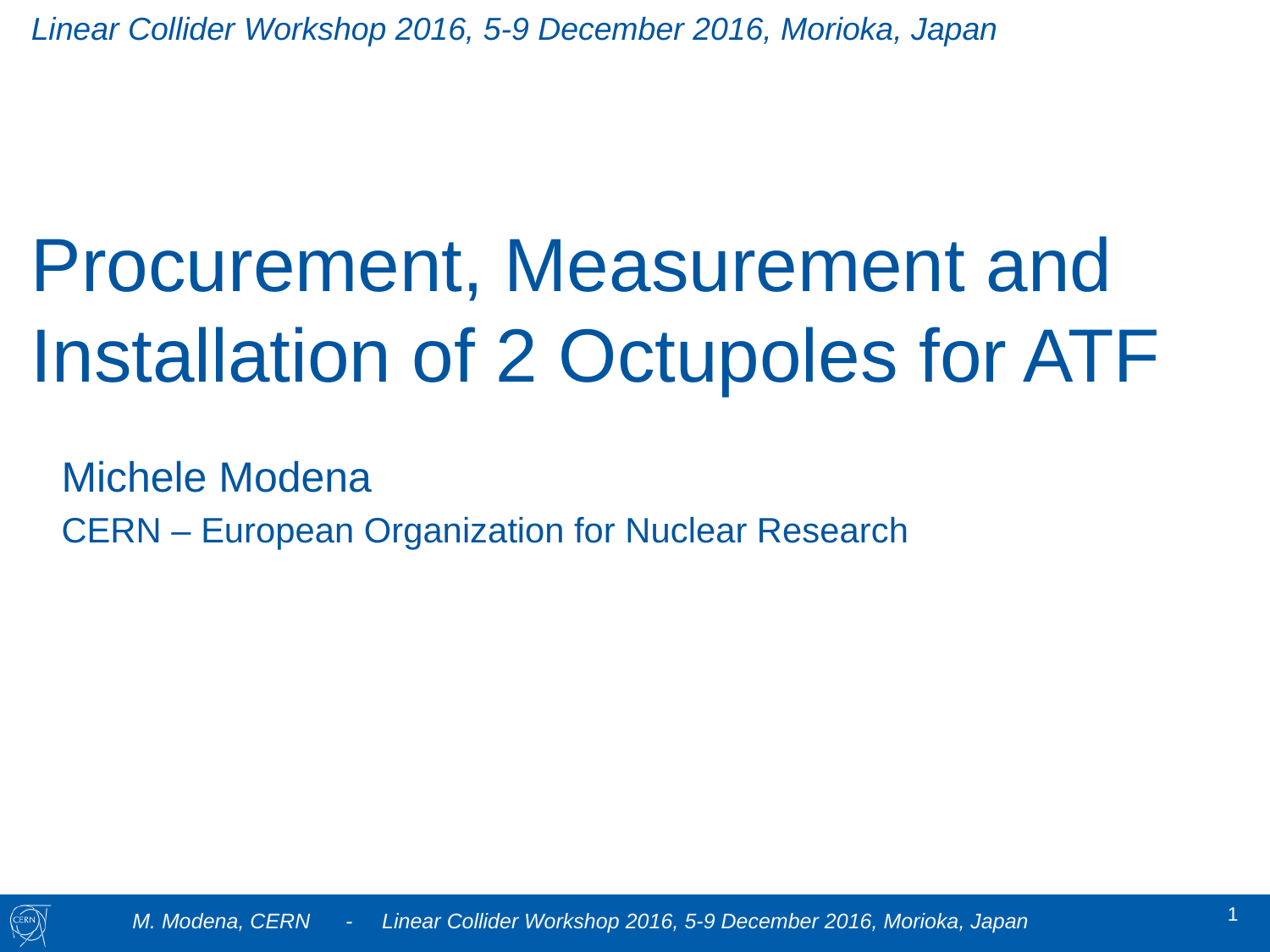

Linear Collider Workshop 2016, 5-9 December 2016, Morioka, Japan
# Procurement, Measurement and Installation of 2 Octupoles for ATF
Michele Modena
CERN – European Organization for Nuclear Research